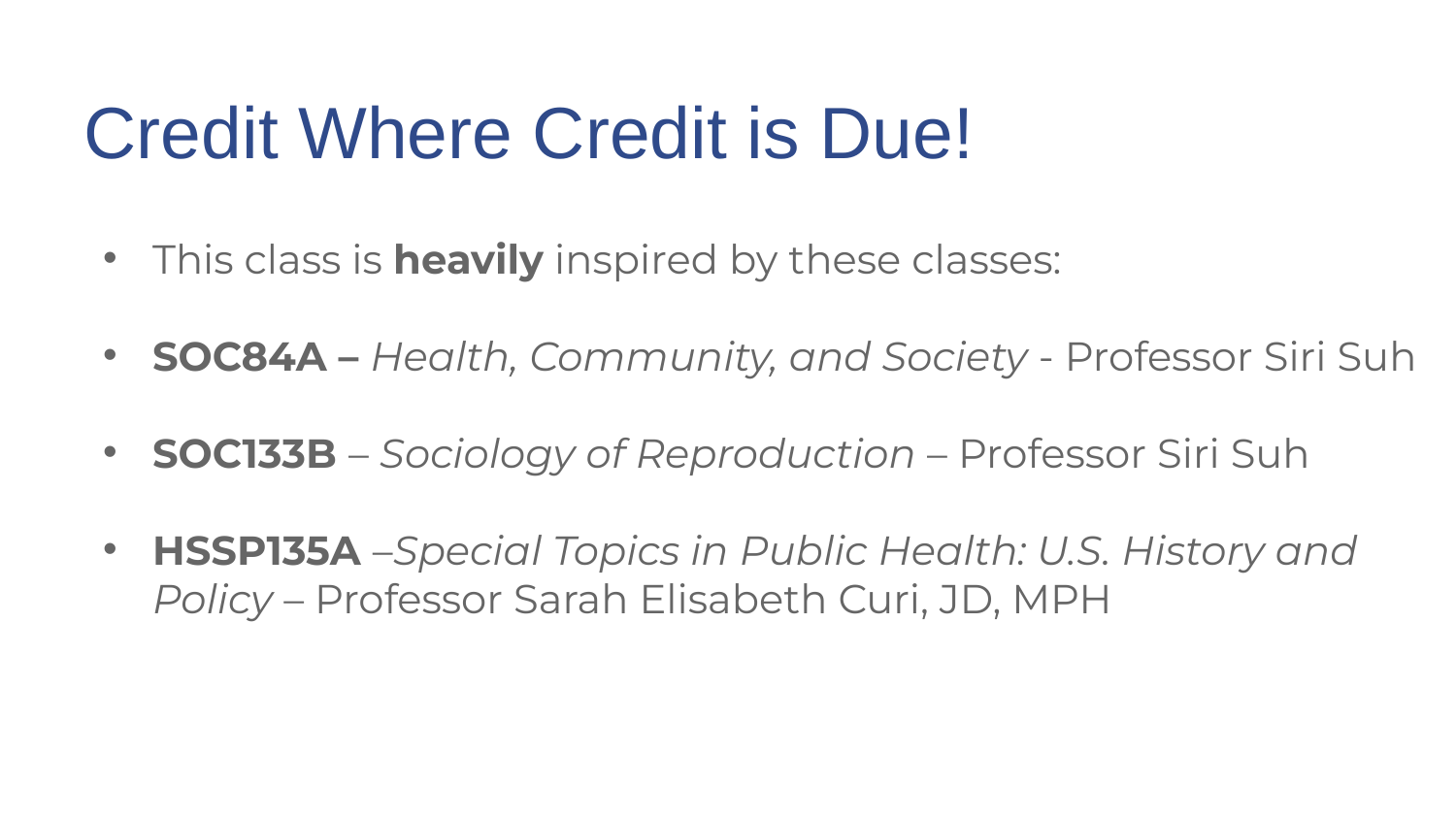

# Credit Where Credit is Due!
This class is heavily inspired by these classes:

SOC84A – Health, Community, and Society - Professor Siri Suh

SOC133B – Sociology of Reproduction – Professor Siri Suh

HSSP135A –Special Topics in Public Health: U.S. History and Policy – Professor Sarah Elisabeth Curi, JD, MPH